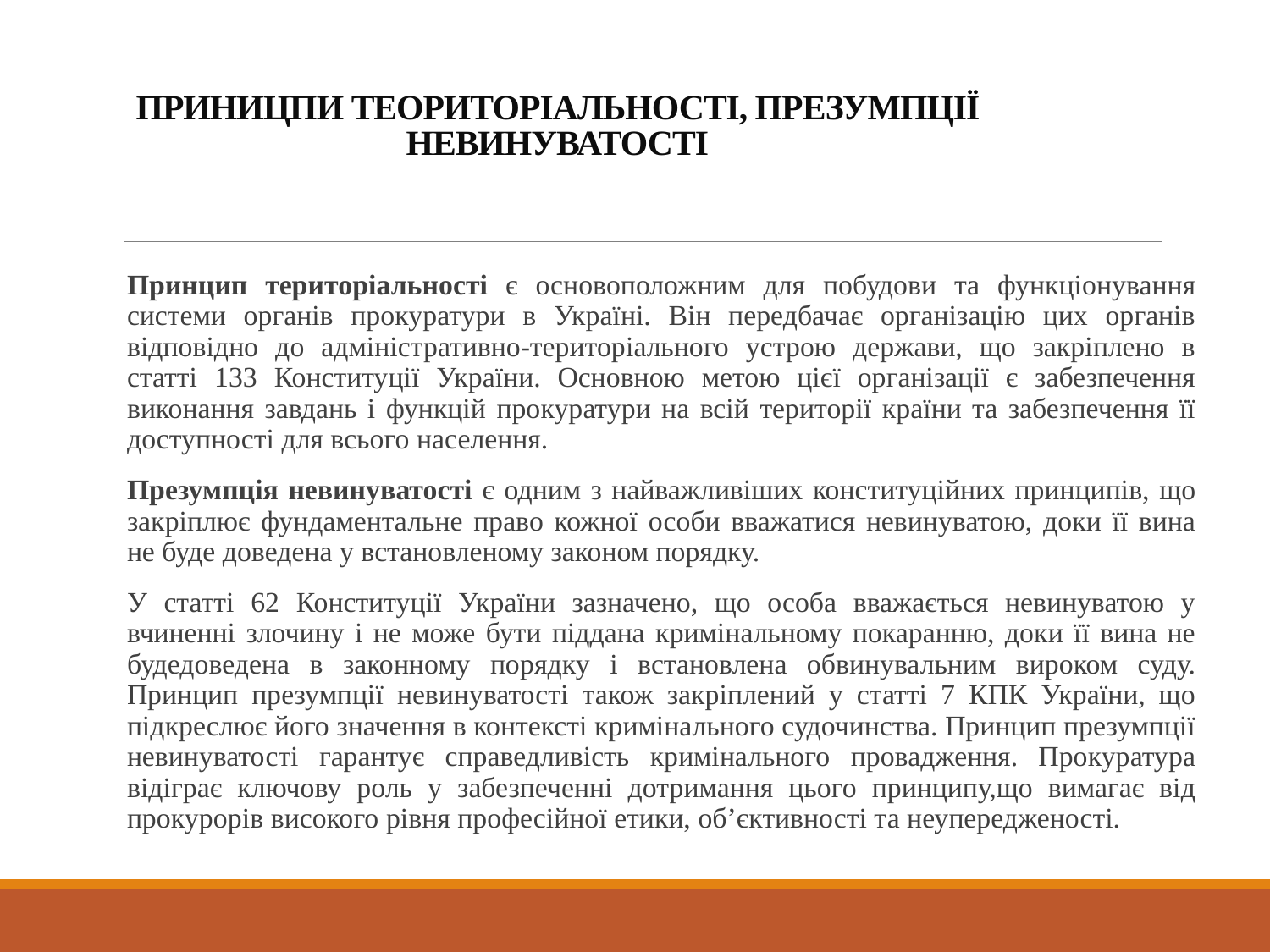

# ПРИНИЦПИ ТЕОРИТОРІАЛЬНОСТІ, ПРЕЗУМПЦІЇ НЕВИНУВАТОСТІ

Принцип територіальності є основоположним для побудови та функціонування системи органів прокуратури в Україні. Він передбачає організацію цих органів відповідно до адміністративно-територіального устрою держави, що закріплено в статті 133 Конституції України. Основною метою цієї організації є забезпечення виконання завдань і функцій прокуратури на всій території країни та забезпечення її доступності для всього населення.
Презумпція невинуватості є одним з найважливіших конституційних принципів, що закріплює фундаментальне право кожної особи вважатися невинуватою, доки її вина не буде доведена у встановленому законом порядку.
У статті 62 Конституції України зазначено, що особа вважається невинуватою у вчиненні злочину і не може бути піддана кримінальному покаранню, доки її вина не будедоведена в законному порядку і встановлена обвинувальним вироком суду. Принцип презумпції невинуватості також закріплений у статті 7 КПК України, що підкреслює його значення в контексті кримінального судочинства. Принцип презумпції невинуватості гарантує справедливість кримінального провадження. Прокуратура відіграє ключову роль у забезпеченні дотримання цього принципу,що вимагає від прокурорів високого рівня професійної етики, об’єктивності та неупередженості.